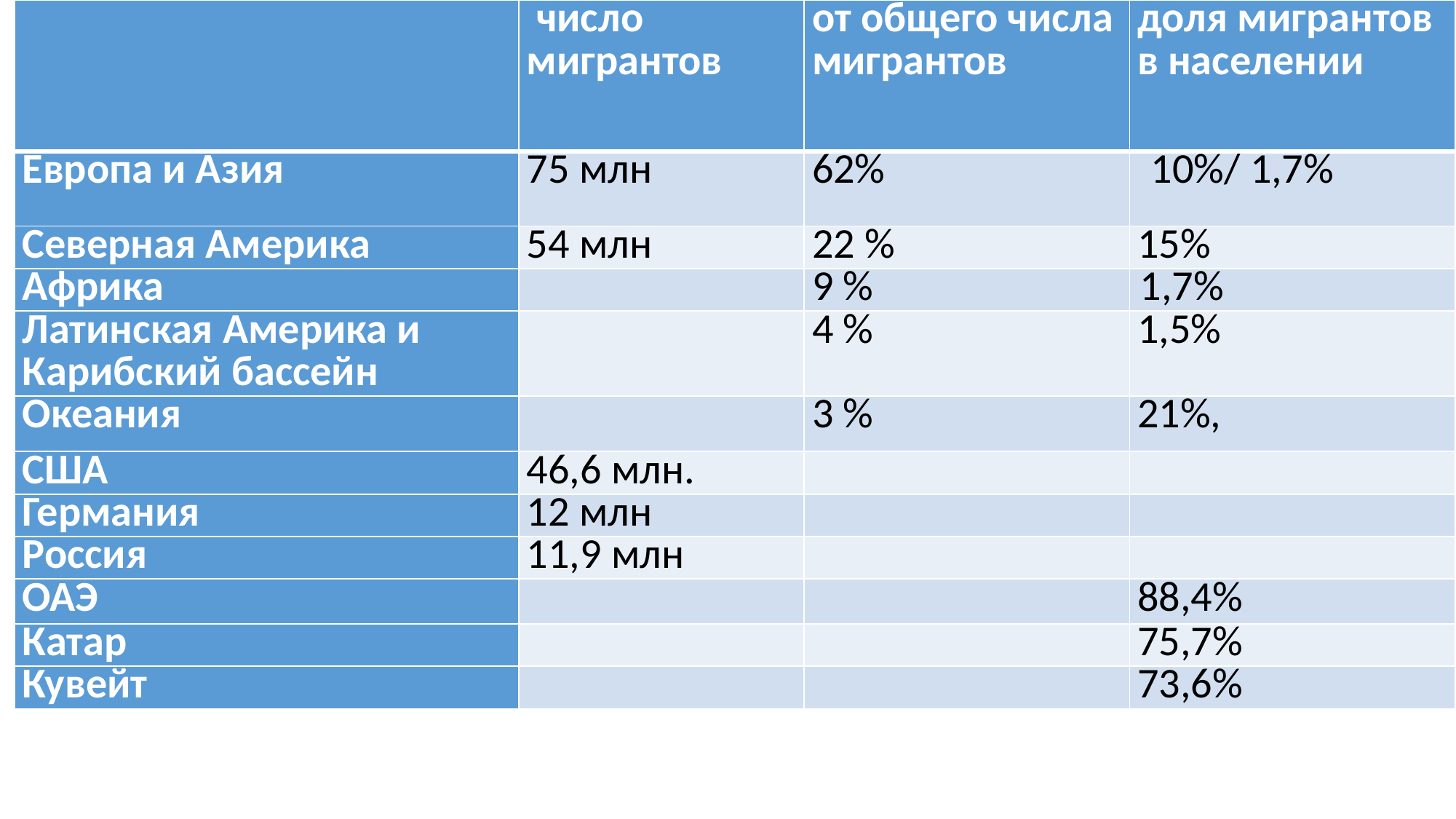

|  | число мигрантов | от общего числа мигрантов | доля мигрантов в населении |
| --- | --- | --- | --- |
| Европа и Азия | 75 млн | 62% | 10%/ 1,7% |
| Северная Америка | 54 млн | 22 % | 15% |
| Африка |  | 9 % | 1,7% |
| Латинская Америка и Карибский бассейн |  | 4 % | 1,5% |
| Океания |  | 3 % | 21%, |
| США | 46,6 млн. |  |  |
| Германия | 12 млн |  |  |
| Россия | 11,9 млн |  |  |
| ОАЭ |  |  | 88,4% |
| Катар |  |  | 75,7% |
| Кувейт |  |  | 73,6% |